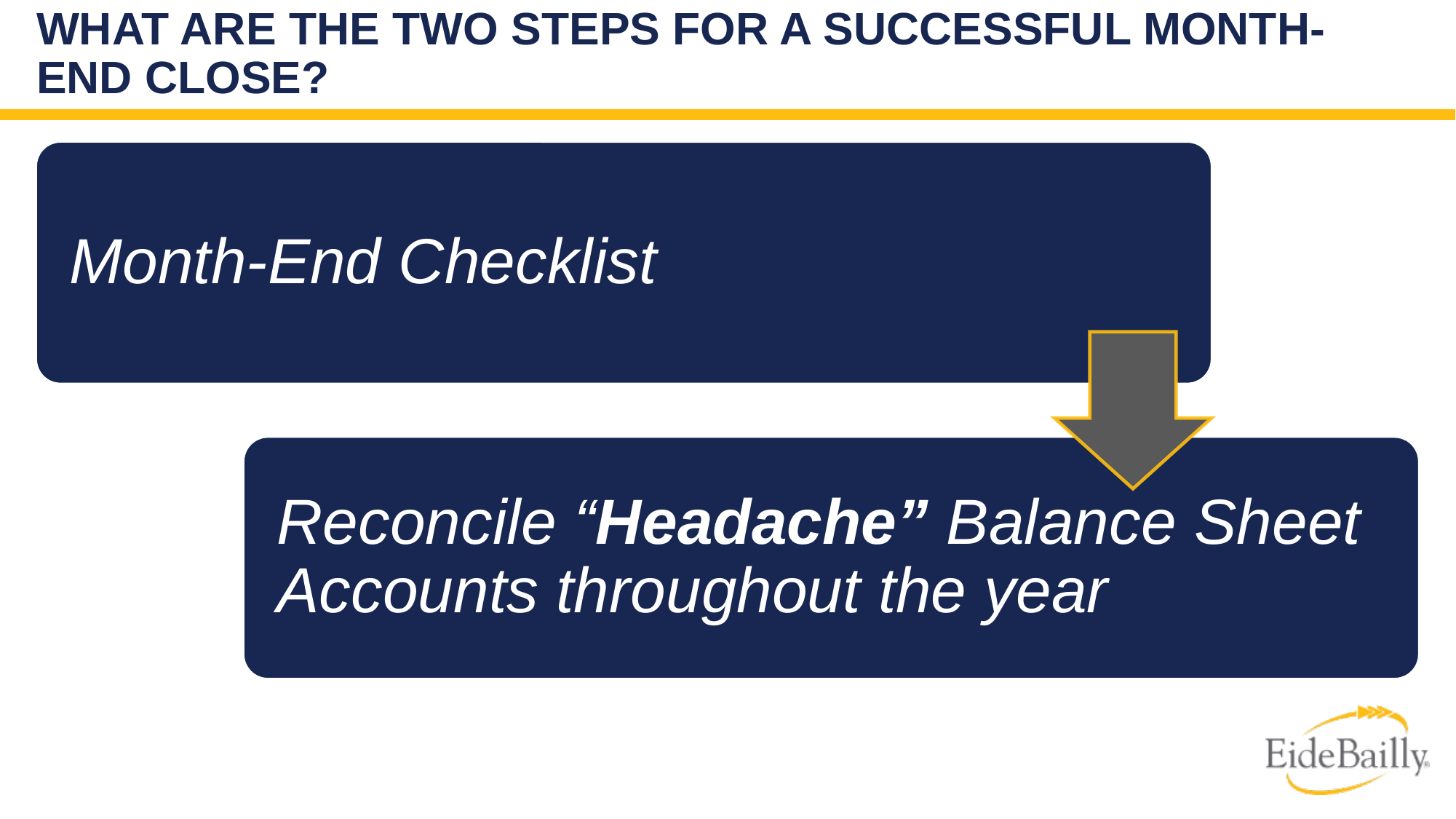

# What are the TWO steps for a successful MONTH-EnD close?
Month-End Checklist
Reconcile “Headache” Balance Sheet Accounts throughout the year